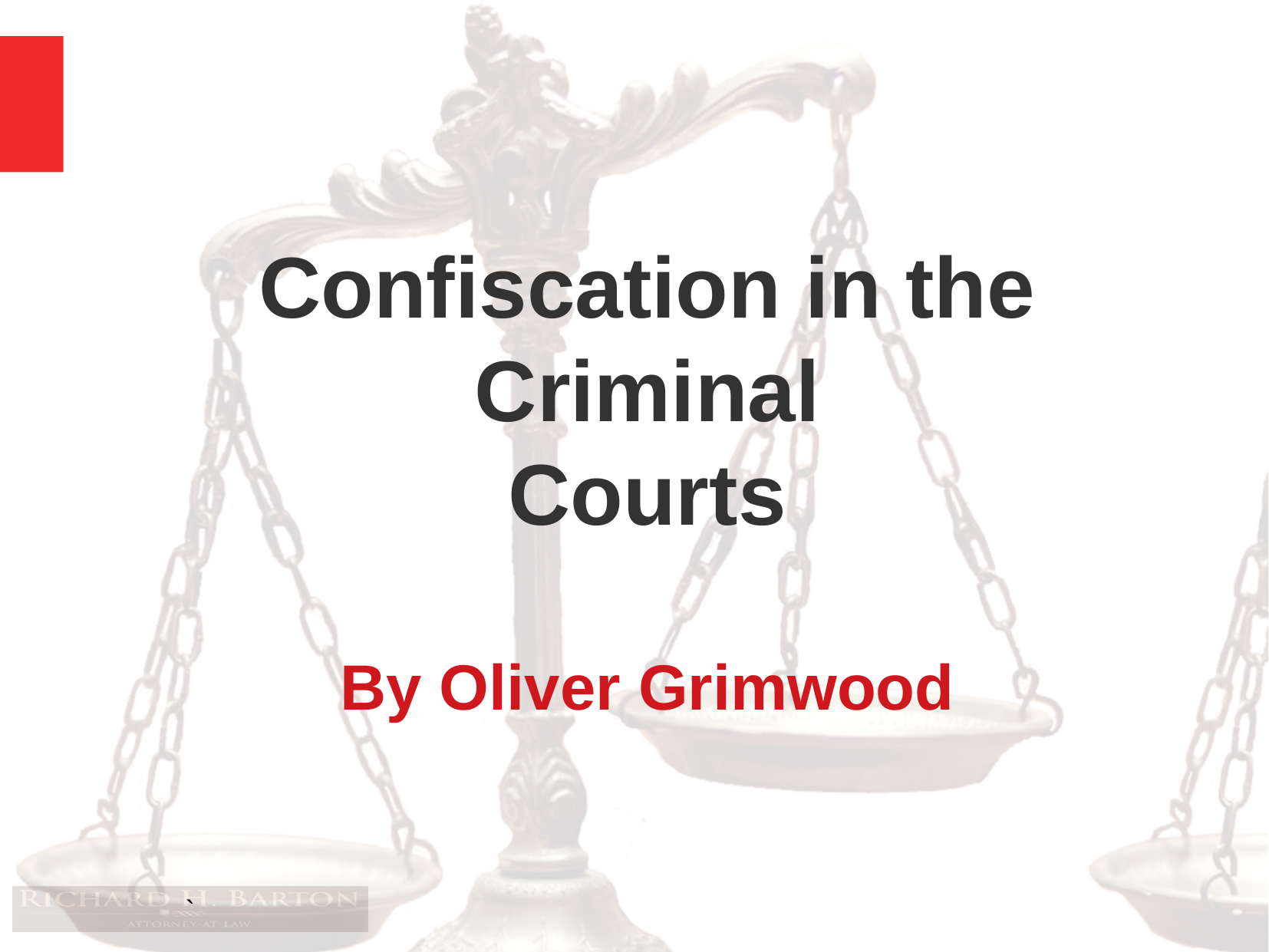

Confiscation in the Criminal
Courts

By Oliver Grimwood

`